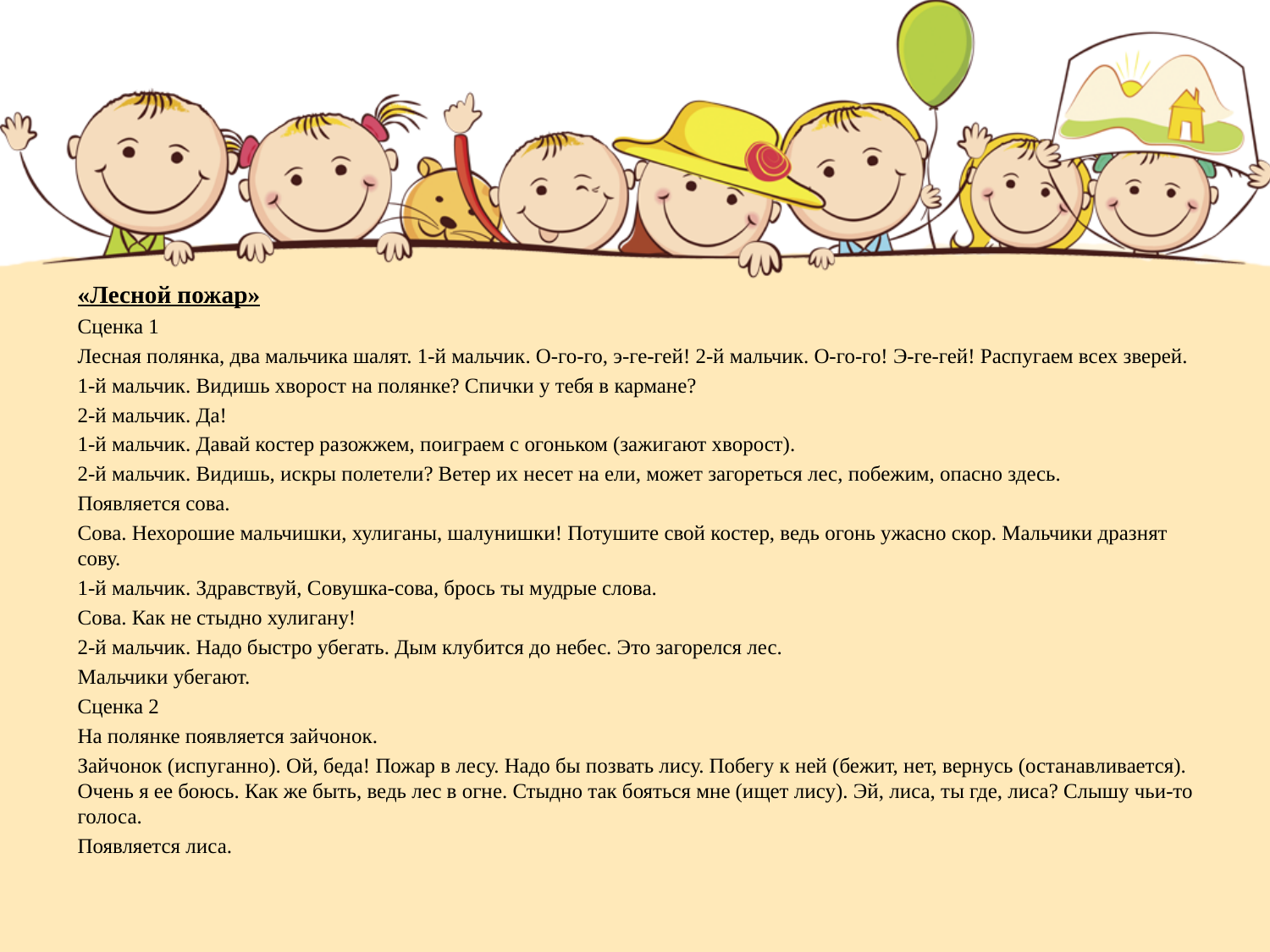

«Лесной пожар»
Сценка 1
Лесная полянка, два мальчика шалят. 1-й мальчик. О-го-го, э-ге-гей! 2-й мальчик. О-го-го! Э-ге-гей! Распугаем всех зверей.
1-й мальчик. Видишь хворост на полянке? Спички у тебя в кармане?
2-й мальчик. Да!
1-й мальчик. Давай костер разожжем, поиграем с огоньком (зажигают хворост).
2-й мальчик. Видишь, искры полетели? Ветер их несет на ели, может загореться лес, побежим, опасно здесь.
Появляется сова.
Сова. Нехорошие мальчишки, хулиганы, шалунишки! Потушите свой костер, ведь огонь ужасно скор. Мальчики дразнят сову.
1-й мальчик. Здравствуй, Совушка-сова, брось ты мудрые слова.
Сова. Как не стыдно хулигану!
2-й мальчик. Надо быстро убегать. Дым клубится до небес. Это загорелся лес.
Мальчики убегают.
Сценка 2
На полянке появляется зайчонок.
Зайчонок (испуганно). Ой, беда! Пожар в лесу. Надо бы позвать лису. Побегу к ней (бежит, нет, вернусь (останавливается). Очень я ее боюсь. Как же быть, ведь лес в огне. Стыдно так бояться мне (ищет лису). Эй, лиса, ты где, лиса? Слышу чьи-то голоса.
Появляется лиса.